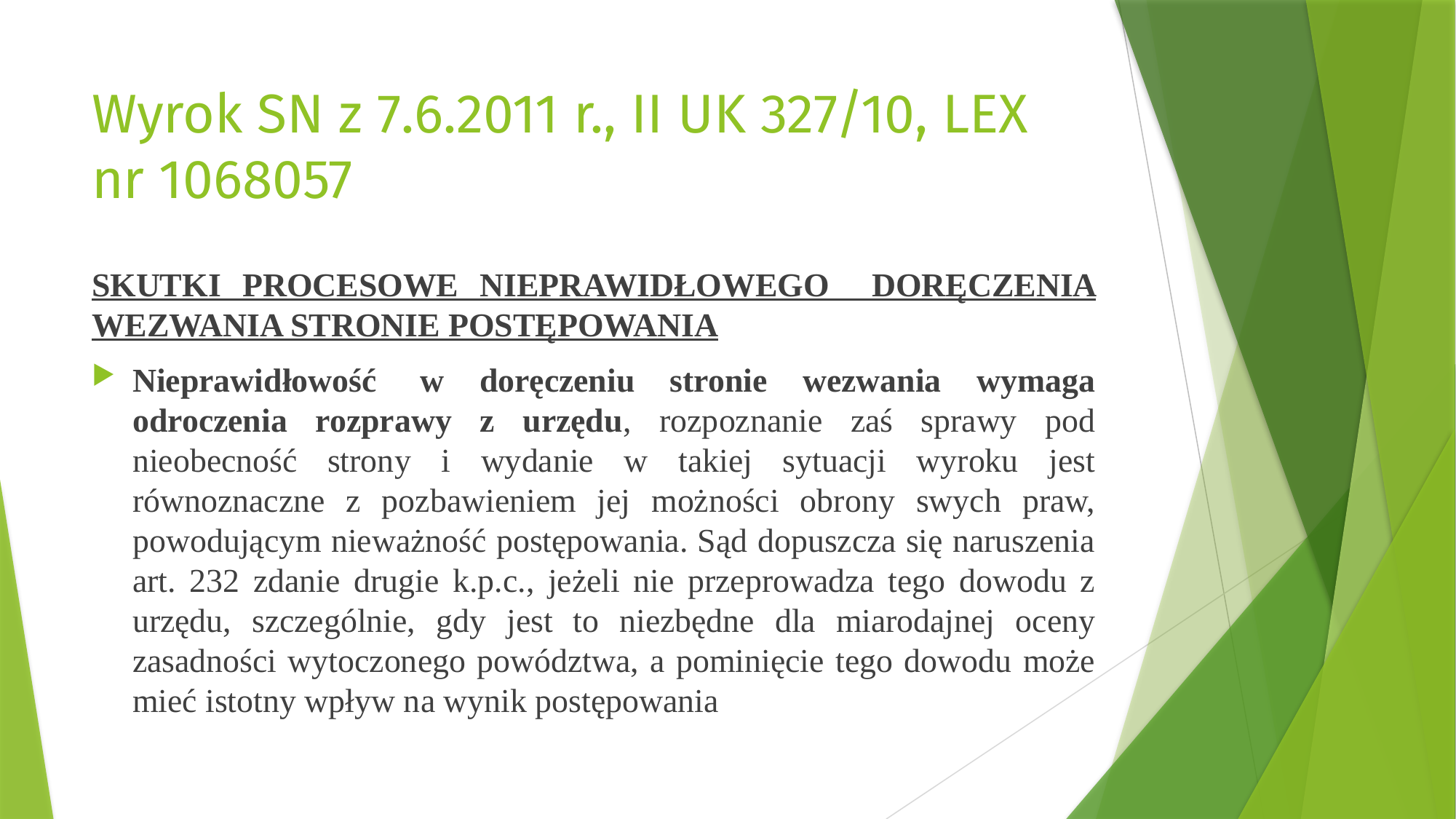

# Wyrok SN z 7.6.2011 r., II UK 327/10, LEX nr 1068057
Skutki procesowe nieprawidłowego  doręczenia wezwania stronie postępowania
Nieprawidłowość  w doręczeniu stronie wezwania wymaga odroczenia rozprawy z urzędu, rozpoznanie zaś sprawy pod nieobecność strony i wydanie w takiej sytuacji wyroku jest równoznaczne z pozbawieniem jej możności obrony swych praw, powodującym nieważność postępowania. Sąd dopuszcza się naruszenia art. 232 zdanie drugie k.p.c., jeżeli nie przeprowadza tego dowodu z urzędu, szczególnie, gdy jest to niezbędne dla miarodajnej oceny zasadności wytoczonego powództwa, a pominięcie tego dowodu może mieć istotny wpływ na wynik postępowania